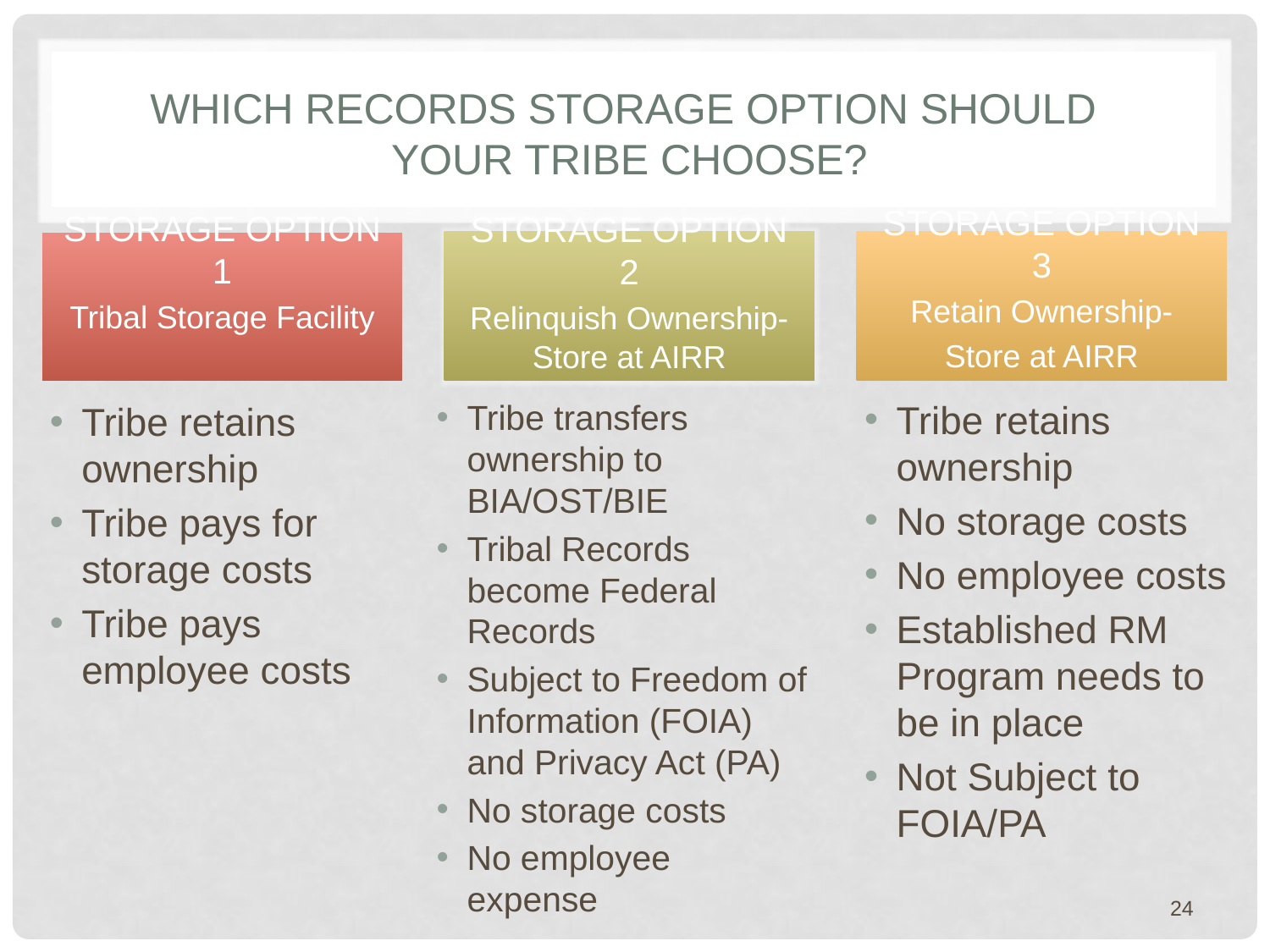

# Which Records Storage Option should your tribe choose?

STORAGE OPTION 2
Relinquish Ownership-Store at AIRR
STORAGE OPTION 3
Retain Ownership-
Store at AIRR

STORAGE OPTION 1
Tribal Storage Facility

Tribe retains ownership
No storage costs
No employee costs
Established RM Program needs to be in place
Not Subject to FOIA/PA

Tribe transfers ownership to BIA/OST/BIE
Tribal Records become Federal Records
Subject to Freedom of Information (FOIA) and Privacy Act (PA)
No storage costs
No employee expense

Tribe retains ownership
Tribe pays for storage costs
Tribe pays  employee costs

24